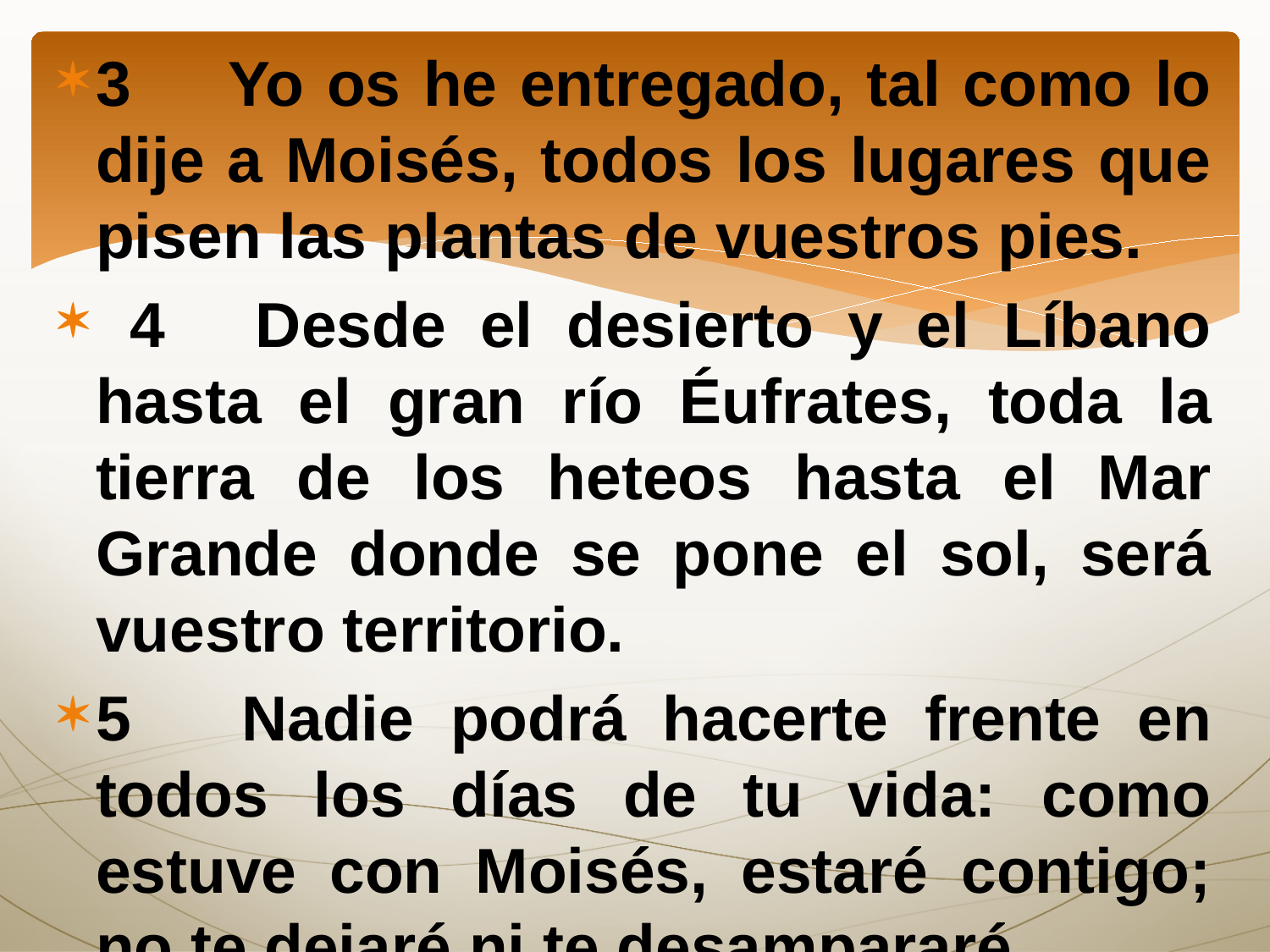

3 	Yo os he entregado, tal como lo dije a Moisés, todos los lugares que pisen las plantas de vuestros pies.
 4 	Desde el desierto y el Líbano hasta el gran río Éufrates, toda la tierra de los heteos hasta el Mar Grande donde se pone el sol, será vuestro territorio.
5 	Nadie podrá hacerte frente en todos los días de tu vida: como estuve con Moisés, estaré contigo; no te dejaré ni te desampararé.